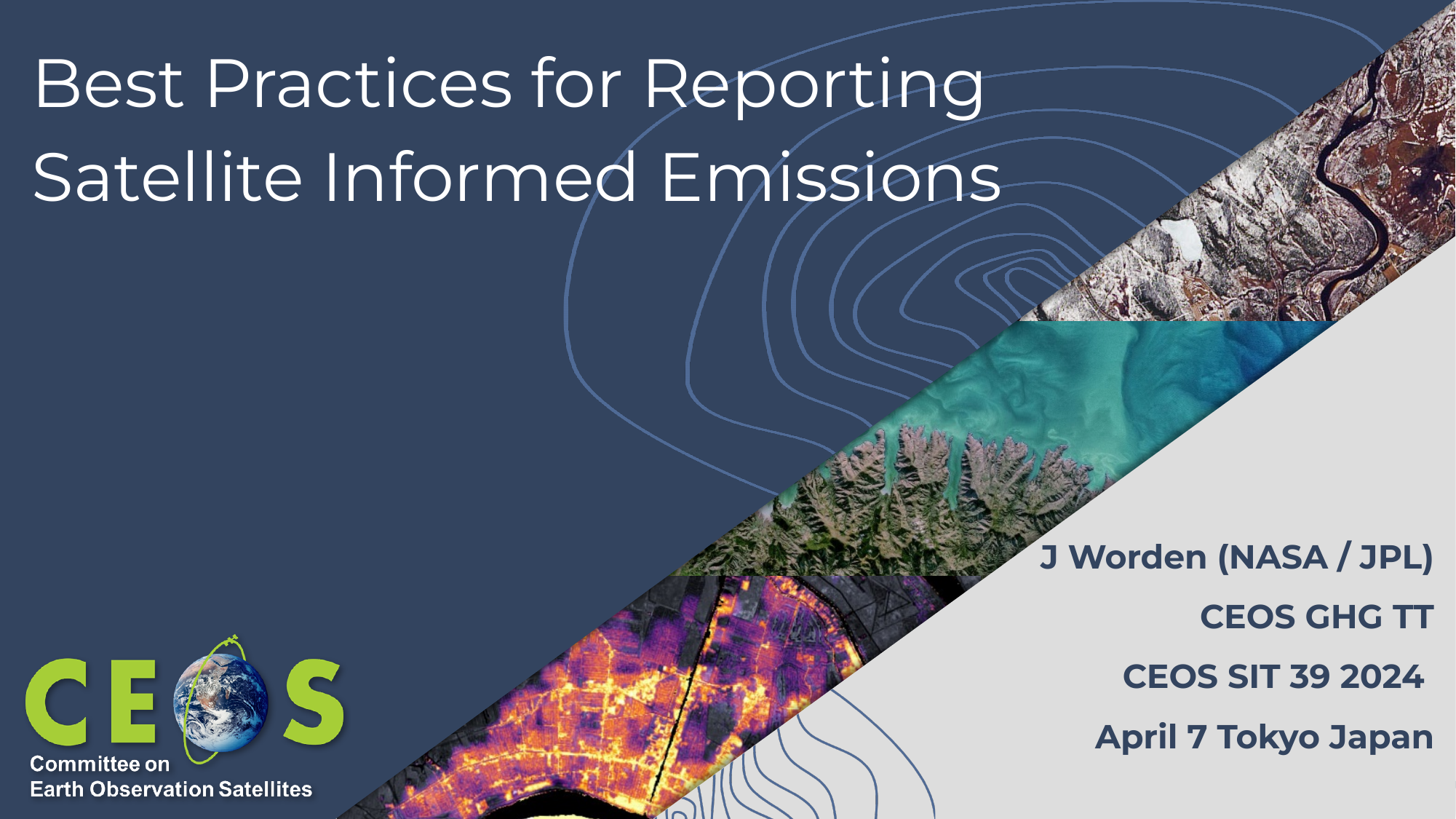

# Best Practices for Reporting Satellite Informed Emissions

J Worden (NASA / JPL)
CEOS GHG TT
CEOS SIT 39 2024
April 7 Tokyo Japan